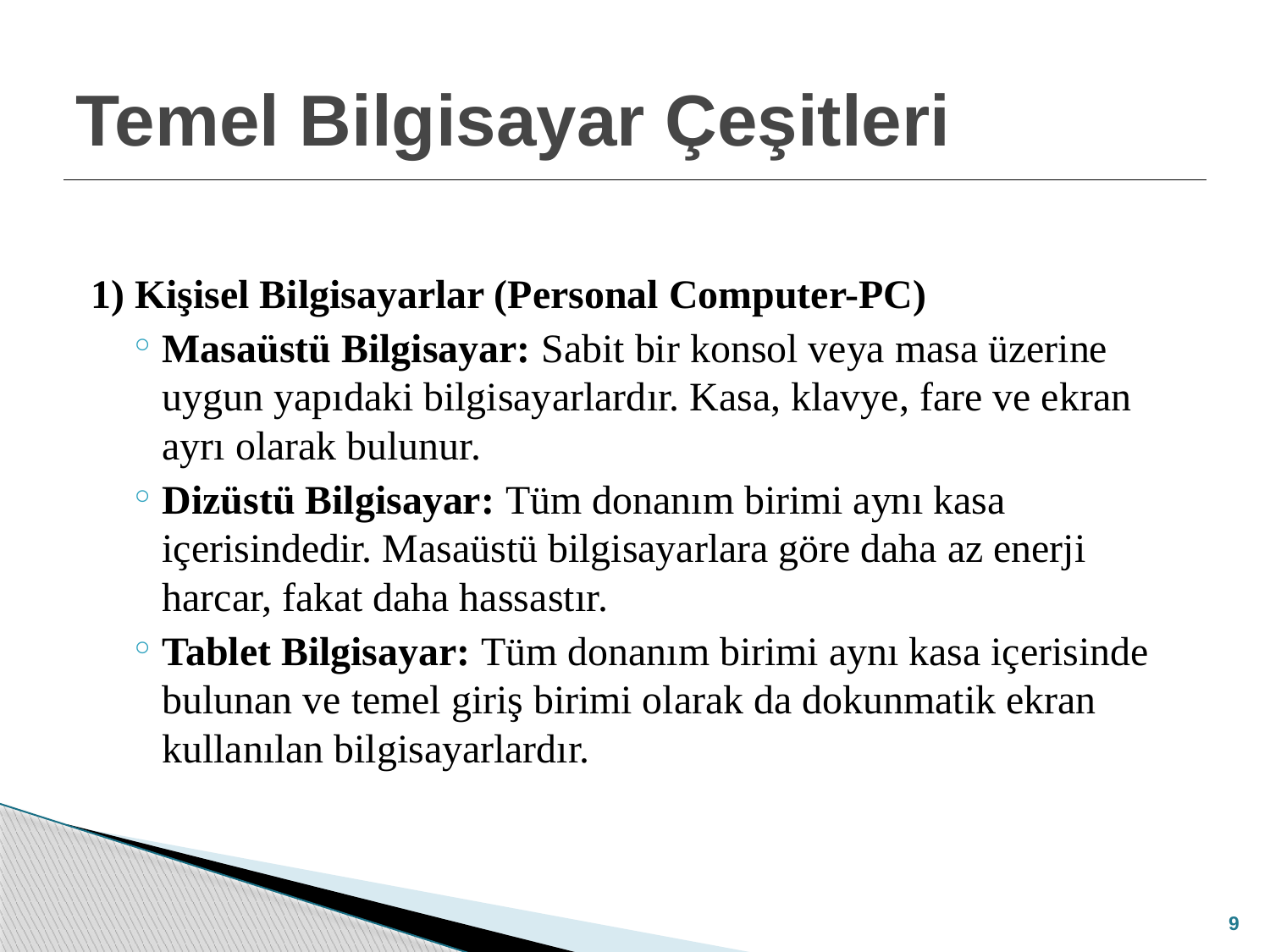

# Temel Bilgisayar Çeşitleri

1) Kişisel Bilgisayarlar (Personal Computer-PC)
Masaüstü Bilgisayar: Sabit bir konsol veya masa üzerine uygun yapıdaki bilgisayarlardır. Kasa, klavye, fare ve ekran ayrı olarak bulunur.
Dizüstü Bilgisayar: Tüm donanım birimi aynı kasa içerisindedir. Masaüstü bilgisayarlara göre daha az enerji harcar, fakat daha hassastır.
Tablet Bilgisayar: Tüm donanım birimi aynı kasa içerisinde bulunan ve temel giriş birimi olarak da dokunmatik ekran kullanılan bilgisayarlardır.

9